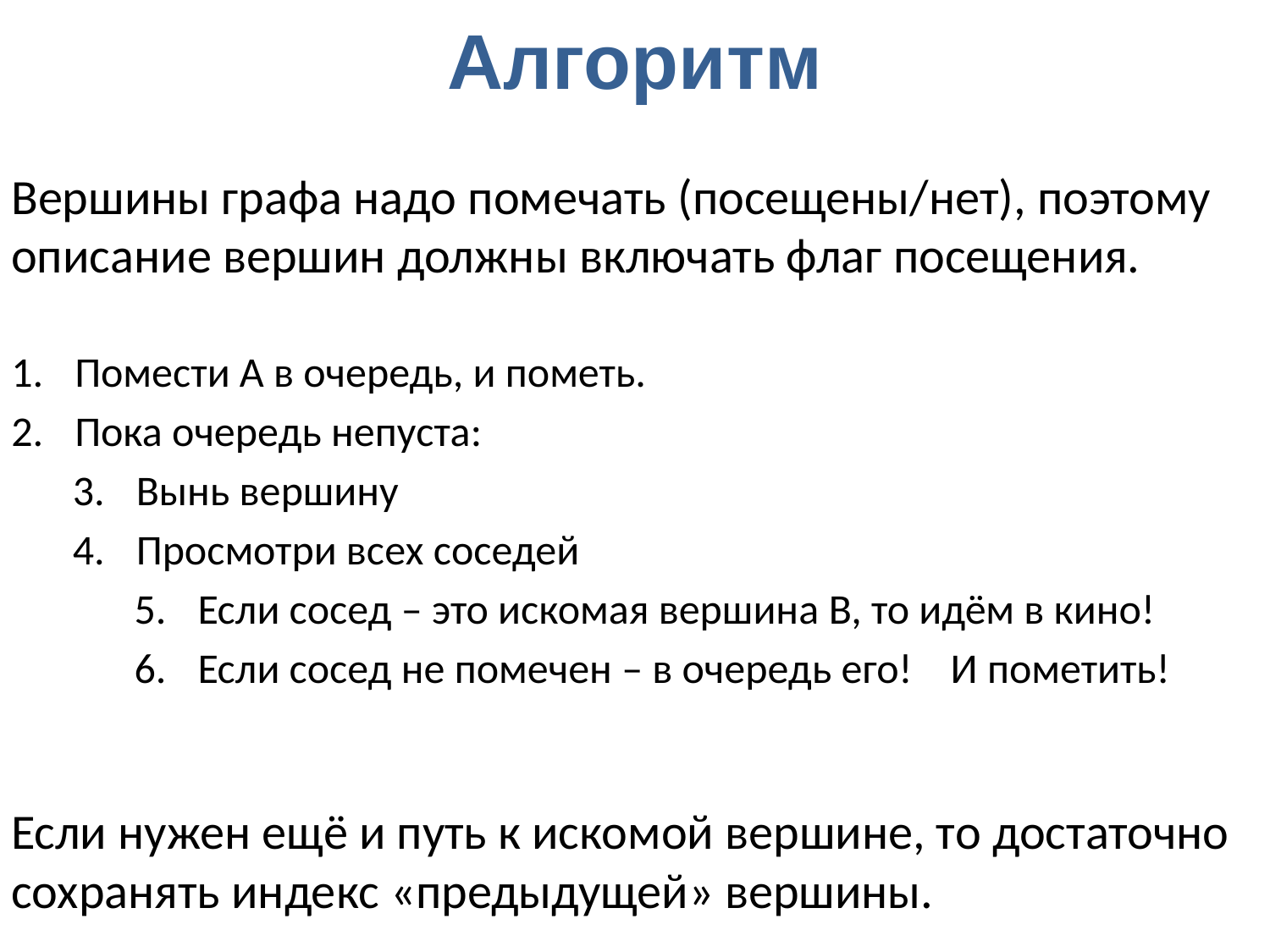

# Алгоритм
Вершины графа надо помечать (посещены/нет), поэтому описание вершин должны включать флаг посещения.
Помести А в очередь, и пометь.
Пока очередь непуста:
Вынь вершину
Просмотри всех соседей
Если сосед – это искомая вершина B, то идём в кино!
Если сосед не помечен – в очередь его!    И пометить!
Если нужен ещё и путь к искомой вершине, то достаточно сохранять индекс «предыдущей» вершины.